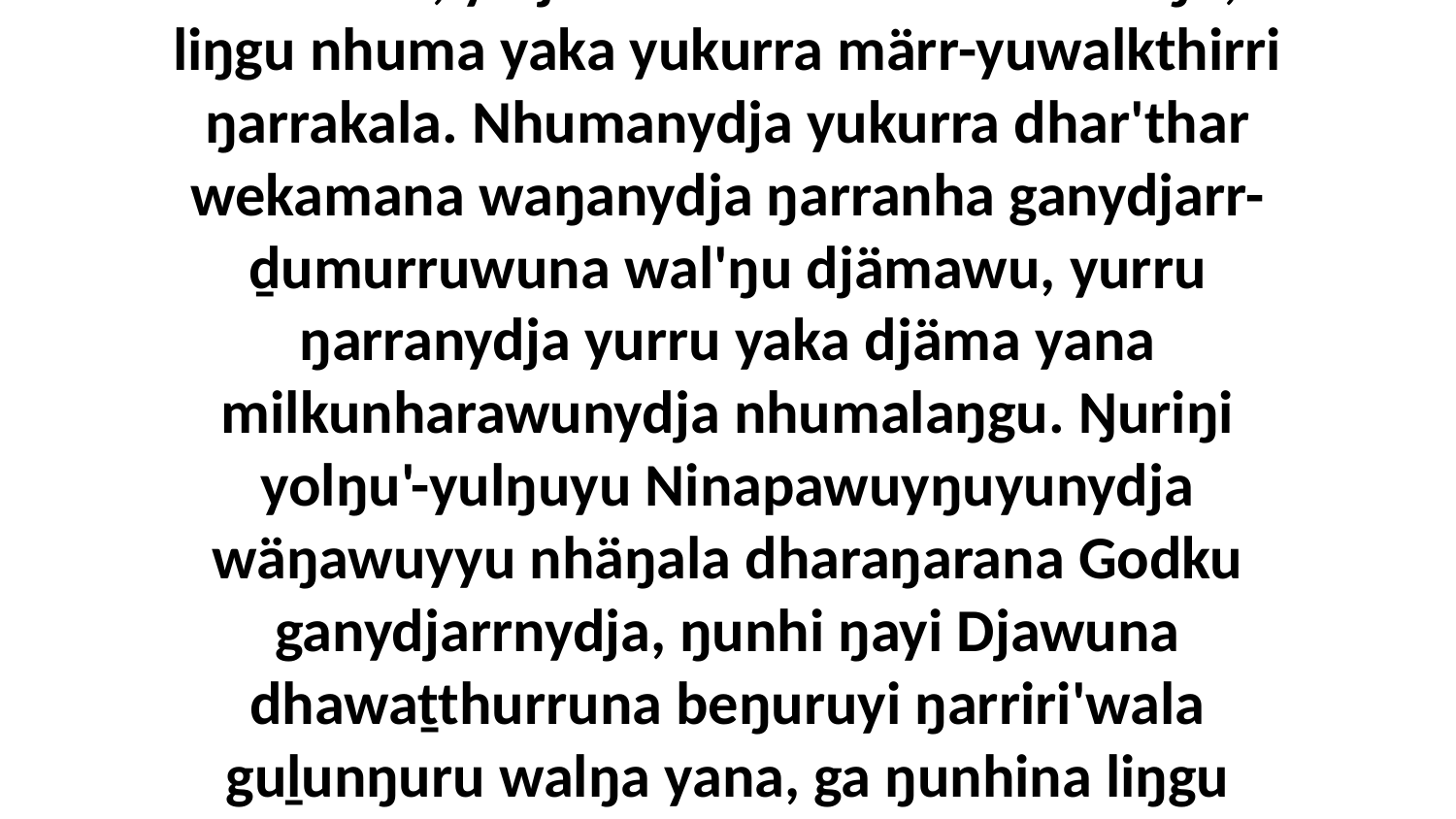

29-30 Yo, guḻku'na mirithirrina yolŋu walala marrtjina ḻiw'maraŋalanydja ŋanya Djesunha, bala ŋayi waŋananydja walalanha bitjarrana, “Nhuma dhuwala yolŋu walala ŋunhi nhuma yukurra nhina dhiyaŋu-wala dhuwala, yätjmirrina mirithirrina wal'ŋu, liŋgu nhuma yaka yukurra märr-yuwalkthirri ŋarrakala. Nhumanydja yukurra dhar'thar wekamana waŋanydja ŋarranha ganydjarr-ḏumurruwuna wal'ŋu djämawu, yurru ŋarranydja yurru yaka djäma yana milkunharawunydja nhumalaŋgu. Ŋuriŋi yolŋu'-yulŋuyu Ninapawuyŋuyunydja wäŋawuyyu nhäŋala dharaŋarana Godku ganydjarrnydja, ŋunhi ŋayi Djawuna dhawaṯthurruna beŋuruyi ŋarriri'wala guḻunŋuru walŋa yana, ga ŋunhina liŋgu nhumalaŋgu milkumanydja yukurra. Ŋunhi ŋayi yurru Gäthu'mirriŋu Yolŋuna bitjandhi dhawaṯthun walŋathirri beŋuruna moluŋuruna, nhuma yurru nhämana Godku ganydjarrnydja, yurru yakana nhuma märr-yuwalkthirrinydja yurru.